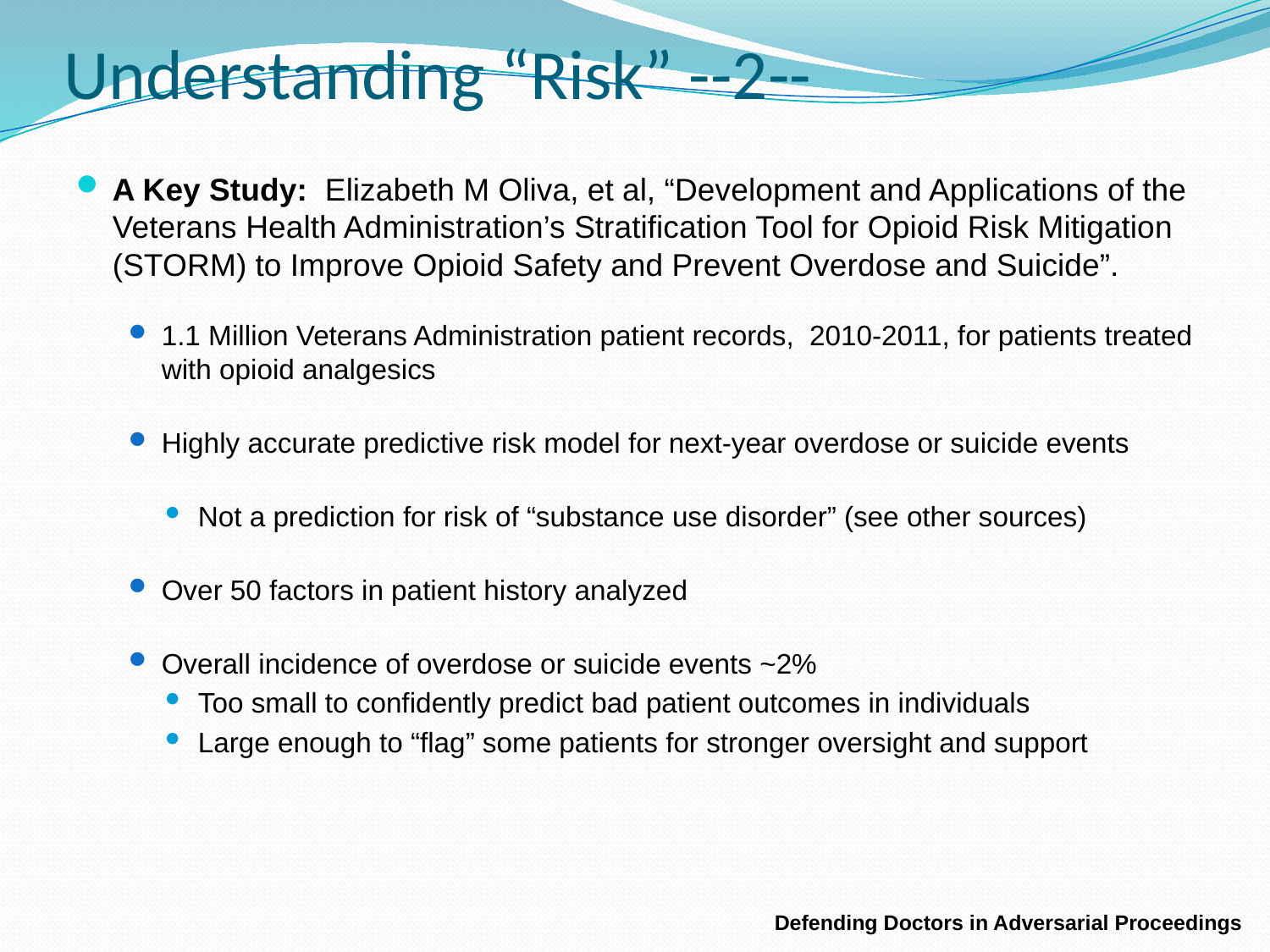

# Understanding “Risk” --2--
A Key Study:  Elizabeth M Oliva, et al, “Development and Applications of the Veterans Health Administration’s Stratification Tool for Opioid Risk Mitigation (STORM) to Improve Opioid Safety and Prevent Overdose and Suicide”.
1.1 Million Veterans Administration patient records,  2010-2011, for patients treated with opioid analgesics
Highly accurate predictive risk model for next-year overdose or suicide events
Not a prediction for risk of “substance use disorder” (see other sources)
Over 50 factors in patient history analyzed
Overall incidence of overdose or suicide events ~2%
Too small to confidently predict bad patient outcomes in individuals
Large enough to “flag” some patients for stronger oversight and support
Defending Doctors in Adversarial Proceedings